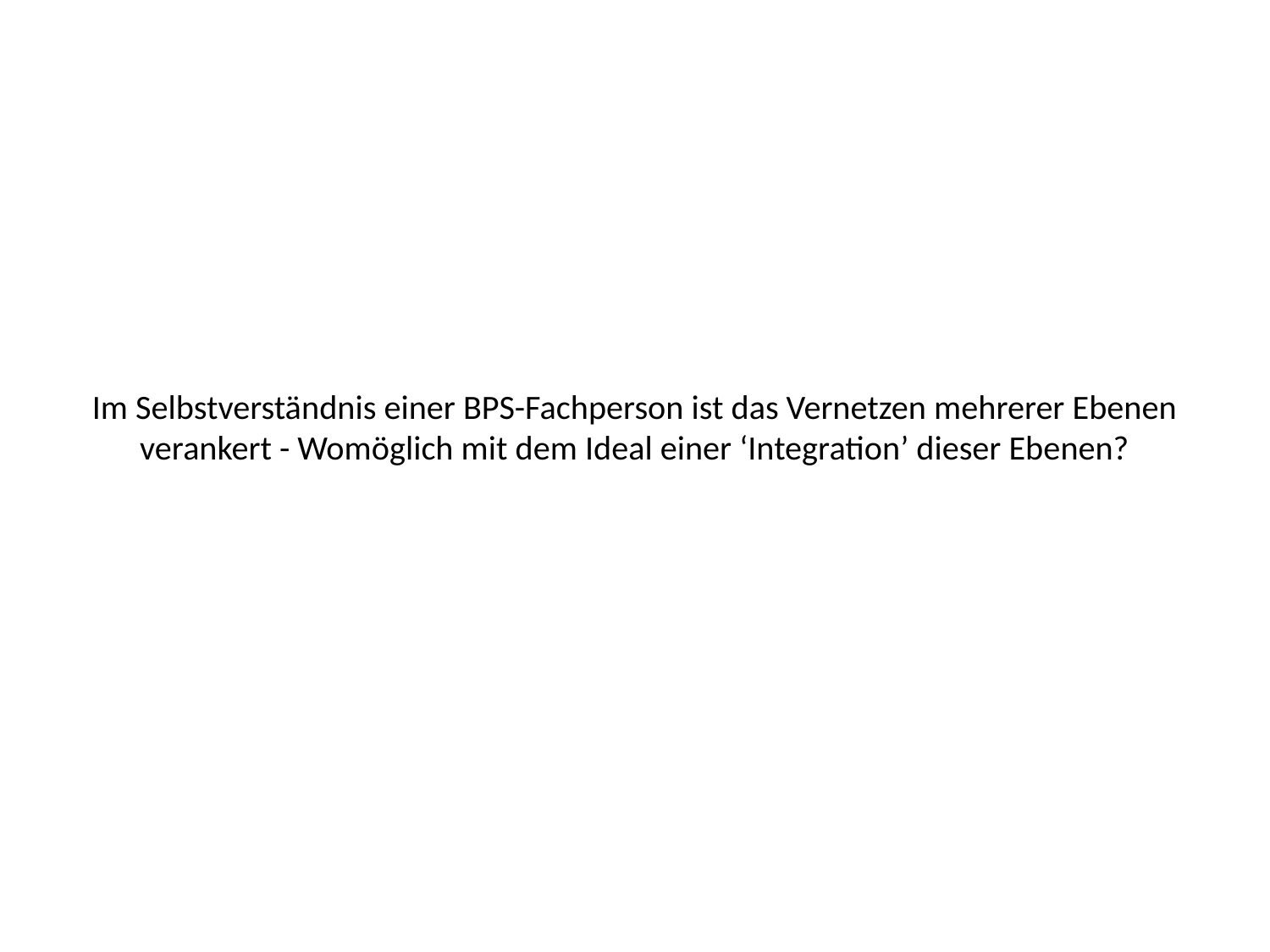

# Im Selbstverständnis einer BPS-Fachperson ist das Vernetzen mehrerer Ebenen verankert - Womöglich mit dem Ideal einer ‘Integration’ dieser Ebenen?